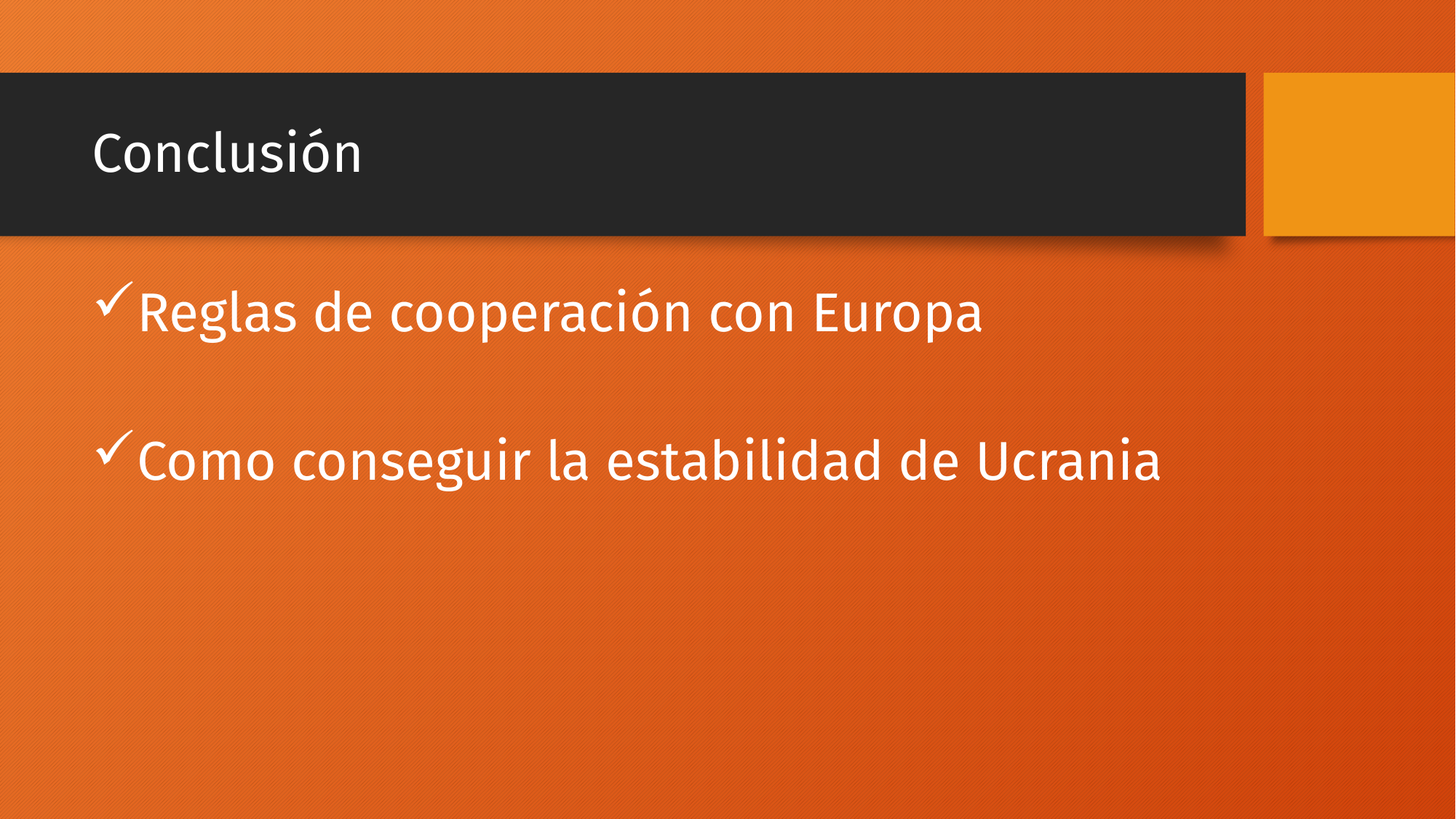

# Conclusión
Reglas de cooperación con Europa

Como conseguir la estabilidad de Ucrania